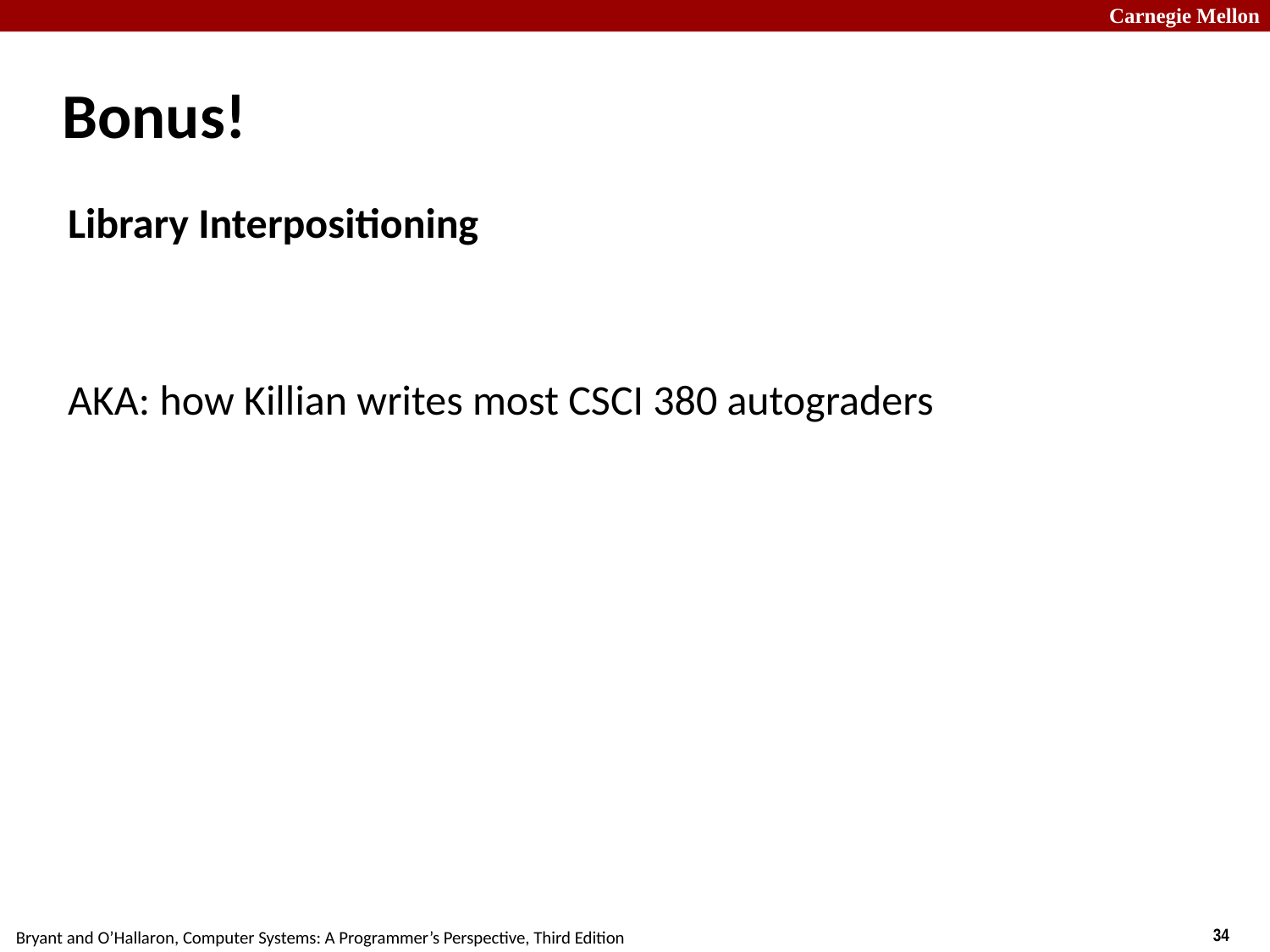

# Bonus!
Library Interpositioning

AKA: how Killian writes most CSCI 380 autograders